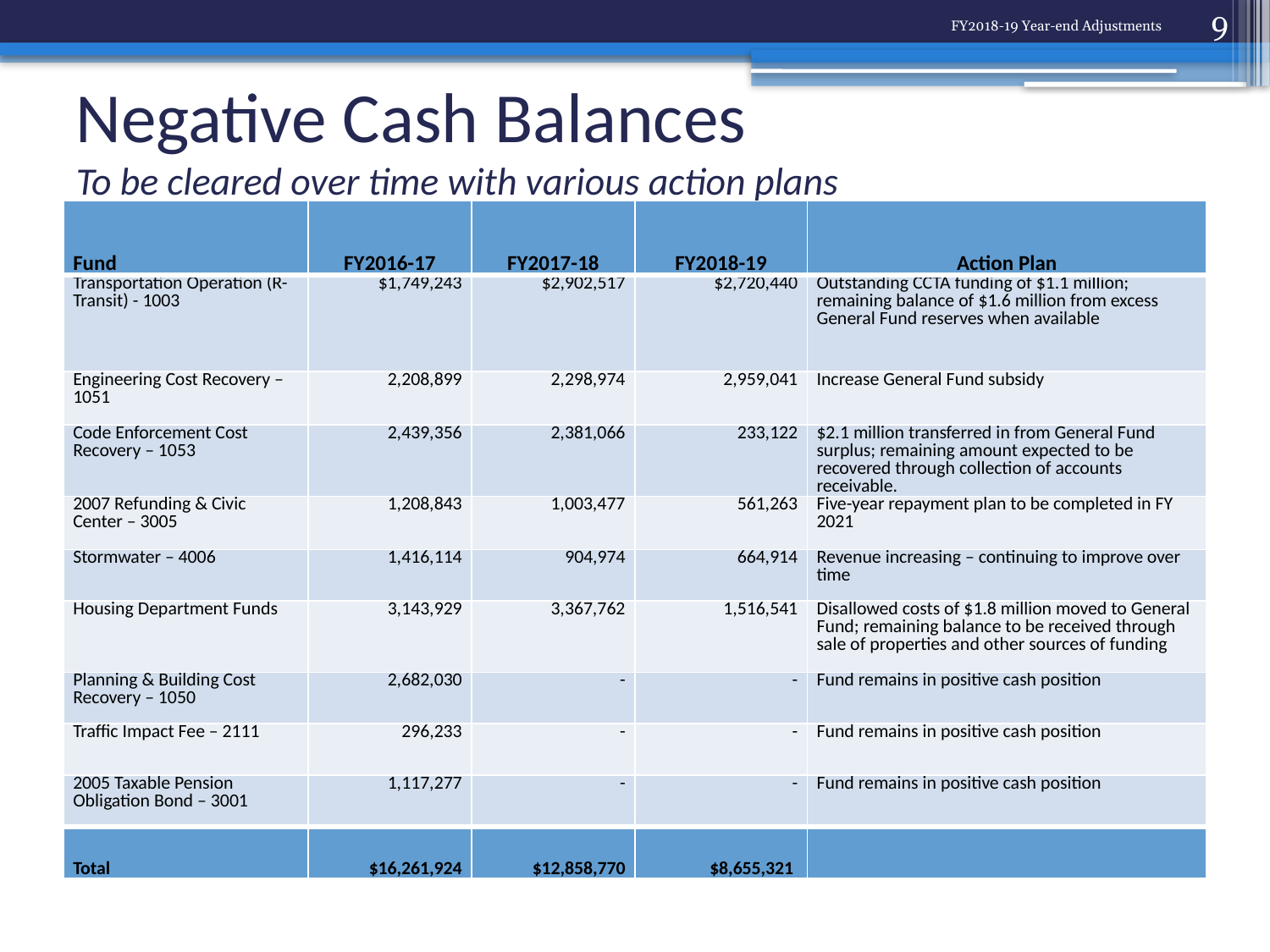

9
FY2018-19 Year-end Adjustments
# Negative Cash Balances To be cleared over time with various action plans
| Fund | FY2016-17 | FY2017-18 | FY2018-19 | Action Plan |
| --- | --- | --- | --- | --- |
| Transportation Operation (R-Transit) - 1003 | $1,749,243 | $2,902,517 | $2,720,440 | Outstanding CCTA funding of $1.1 million; remaining balance of $1.6 million from excess General Fund reserves when available |
| Engineering Cost Recovery – 1051 | 2,208,899 | 2,298,974 | 2,959,041 | Increase General Fund subsidy |
| Code Enforcement Cost Recovery – 1053 | 2,439,356 | 2,381,066 | 233,122 | $2.1 million transferred in from General Fund surplus; remaining amount expected to be recovered through collection of accounts receivable. |
| 2007 Refunding & Civic Center – 3005 | 1,208,843 | 1,003,477 | 561,263 | Five-year repayment plan to be completed in FY 2021 |
| Stormwater – 4006 | 1,416,114 | 904,974 | 664,914 | Revenue increasing – continuing to improve over time |
| Housing Department Funds | 3,143,929 | 3,367,762 | 1,516,541 | Disallowed costs of $1.8 million moved to General Fund; remaining balance to be received through sale of properties and other sources of funding |
| Planning & Building Cost Recovery – 1050 | 2,682,030 | - | - | Fund remains in positive cash position |
| Traffic Impact Fee – 2111 | 296,233 | - | - | Fund remains in positive cash position |
| 2005 Taxable Pension Obligation Bond – 3001 | 1,117,277 | - | - | Fund remains in positive cash position |
| Total | $16,261,924 | $12,858,770 | $8,655,321 |  |